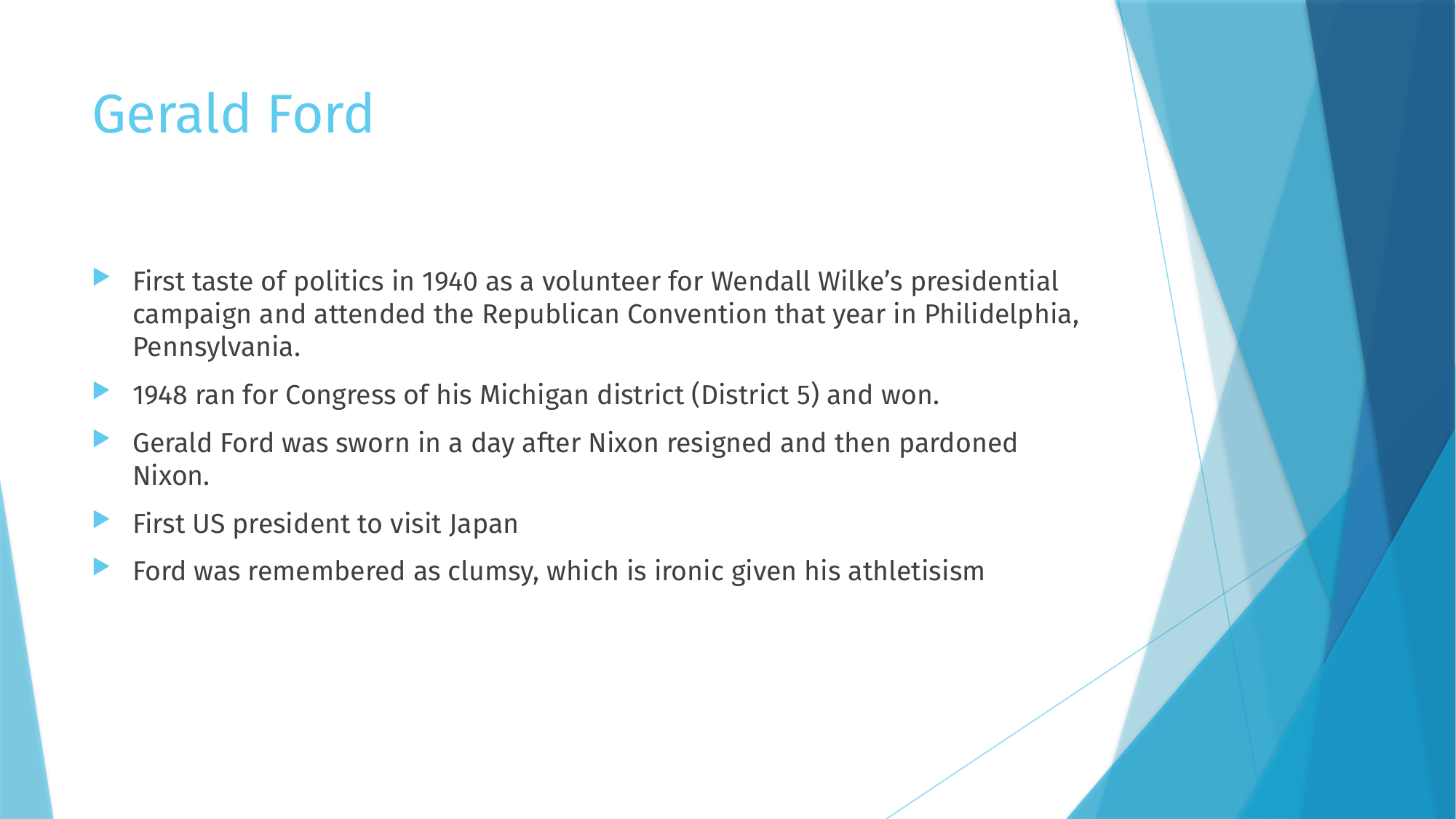

# Gerald Ford
First taste of politics in 1940 as a volunteer for Wendall Wilke’s presidential campaign and attended the Republican Convention that year in Philidelphia, Pennsylvania.
1948 ran for Congress of his Michigan district (District 5) and won.
Gerald Ford was sworn in a day after Nixon resigned and then pardoned Nixon.
First US president to visit Japan
Ford was remembered as clumsy, which is ironic given his athletisism